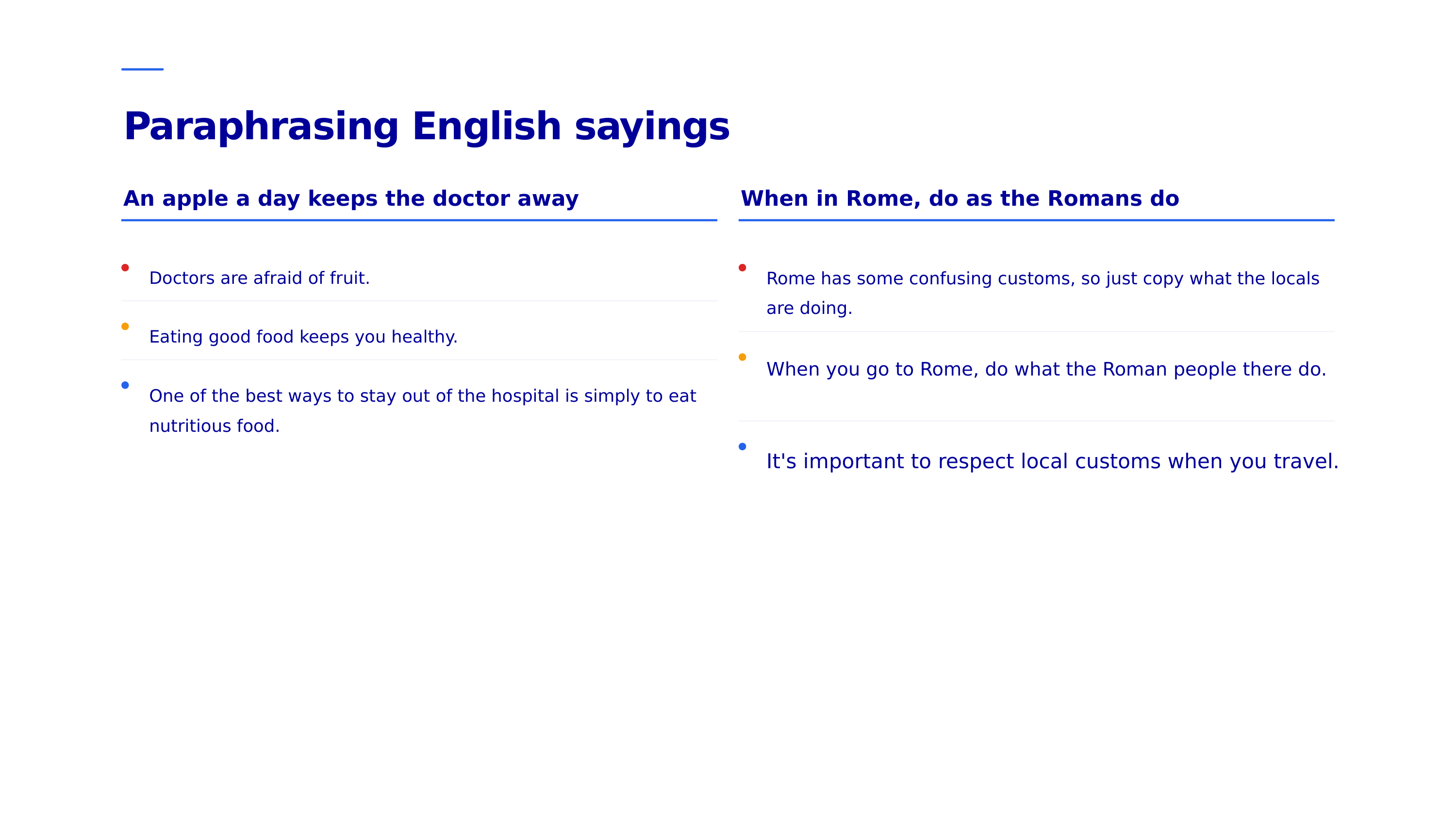

Paraphrasing English sayings
An apple a day keeps the doctor away
When in Rome, do as the Romans do

Doctors are afraid of fruit.
Rome has some confusing customs, so just copy what the locals are doing.

Eating good food keeps you healthy.

When you go to Rome, do what the Roman people there do.

One of the best ways to stay out of the hospital is simply to eat nutritious food.

It's important to respect local customs when you travel.